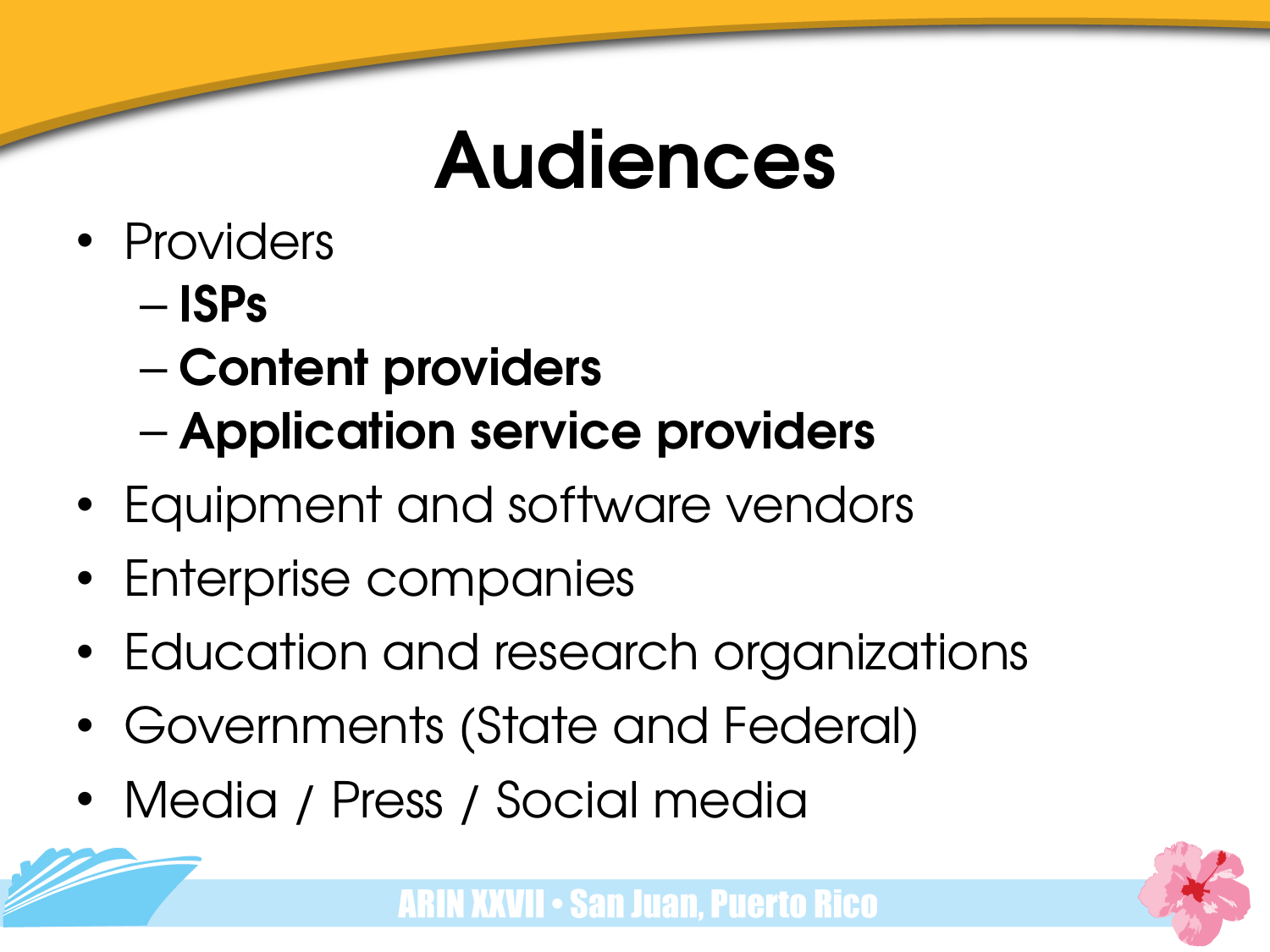

# Audiences
Providers
ISPs
Content providers
Application service providers
Equipment and software vendors
Enterprise companies
Education and research organizations
Governments (State and Federal)
Media / Press / Social media